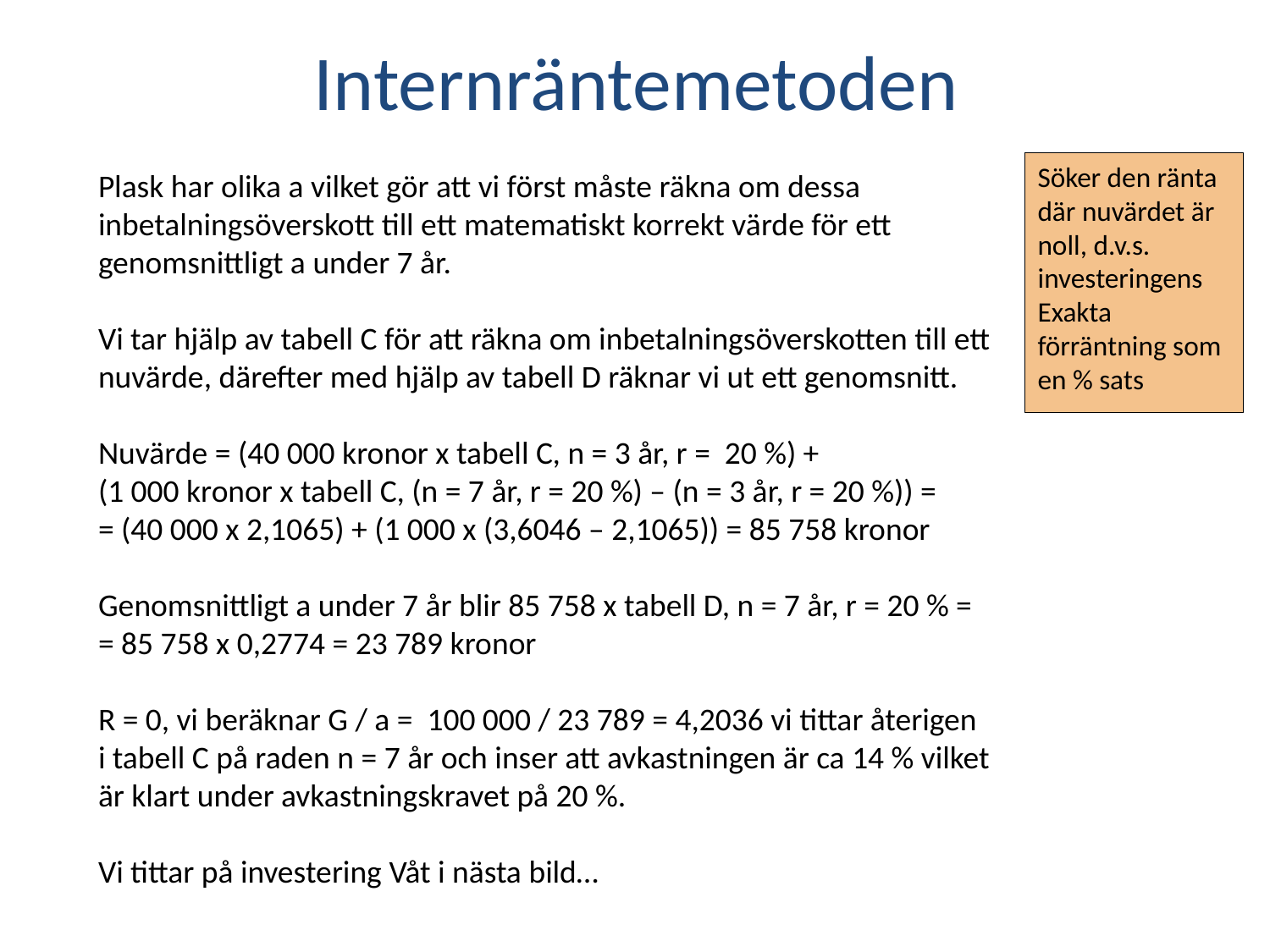

# Internräntemetoden
Söker den ränta där nuvärdet är noll, d.v.s. investeringens
Exakta  förräntning som en % sats
Plask har olika a vilket gör att vi först måste räkna om dessa inbetalningsöverskott till ett matematiskt korrekt värde för ett
genomsnittligt a under 7 år.

Vi tar hjälp av tabell C för att räkna om inbetalningsöverskotten till ett nuvärde, därefter med hjälp av tabell D räknar vi ut ett genomsnitt.

Nuvärde = (40 000 kronor x tabell C, n = 3 år, r =  20 %) +
(1 000 kronor x tabell C, (n = 7 år, r = 20 %) – (n = 3 år, r = 20 %)) =
= (40 000 x 2,1065) + (1 000 x (3,6046 – 2,1065)) = 85 758 kronor

Genomsnittligt a under 7 år blir 85 758 x tabell D, n = 7 år, r = 20 % =
= 85 758 x 0,2774 = 23 789 kronor

R = 0, vi beräknar G / a =  100 000 / 23 789 = 4,2036 vi tittar återigen i tabell C på raden n = 7 år och inser att avkastningen är ca 14 % vilket är klart under avkastningskravet på 20 %.

Vi tittar på investering Våt i nästa bild…